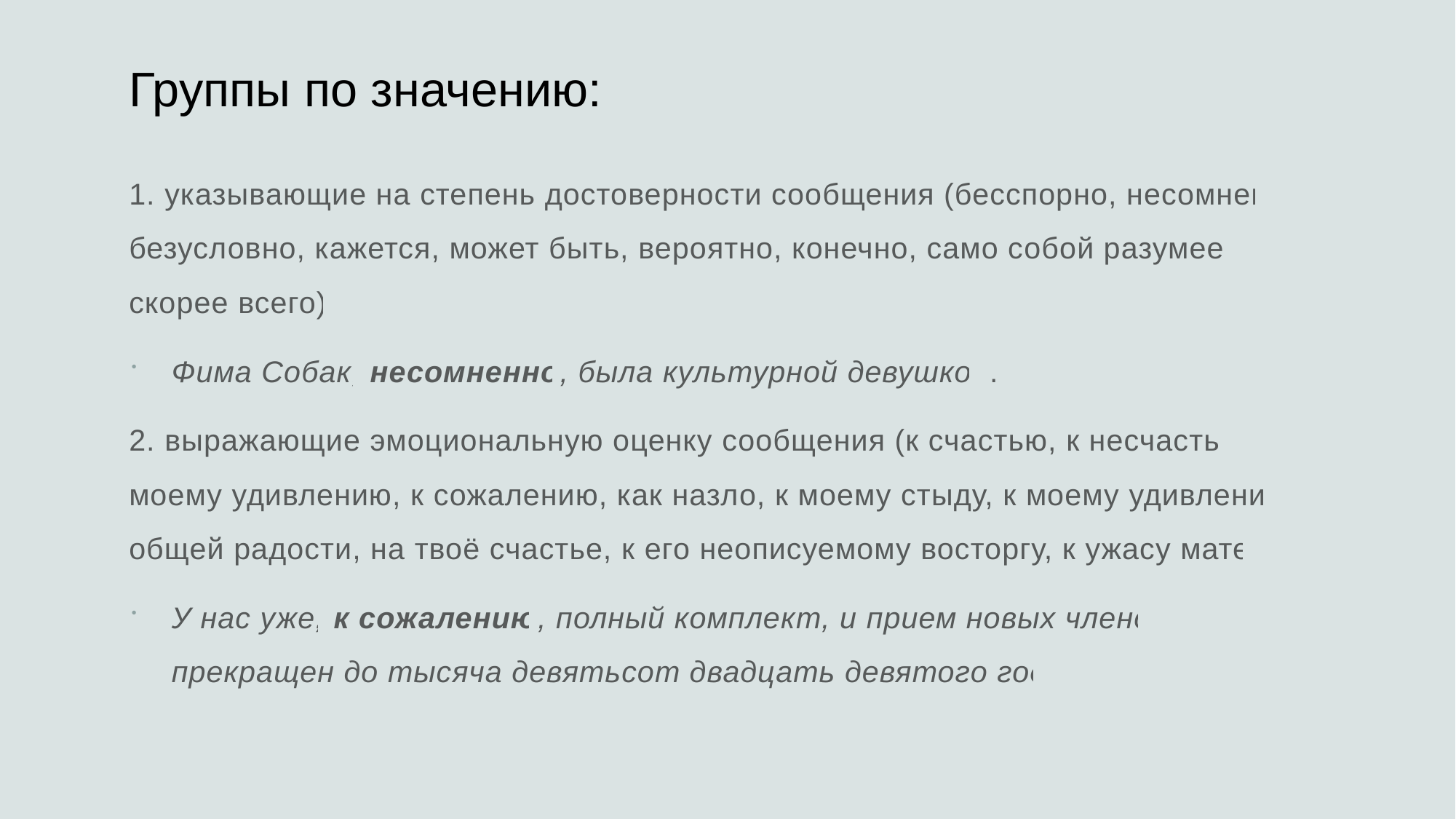

# Группы по значению:
1. указывающие на степень достоверности сообщения (бесспорно, несомненно, безусловно, кажется, может быть, вероятно, конечно, само собой разумеется, скорее всего):
Фима Собак, несомненно, была культурной девушкой.
2. выражающие эмоциональную оценку сообщения (к счастью, к несчастью, к моему удивлению, к сожалению, как назло, к моему стыду, к моему удивлению, к общей радости, на твоё счастье, к его неописуемому восторгу, к ужасу матери):
У нас уже, к сожалению, полный комплект, и прием новых членов прекращен до тысяча девятьсот двадцать девятого года.